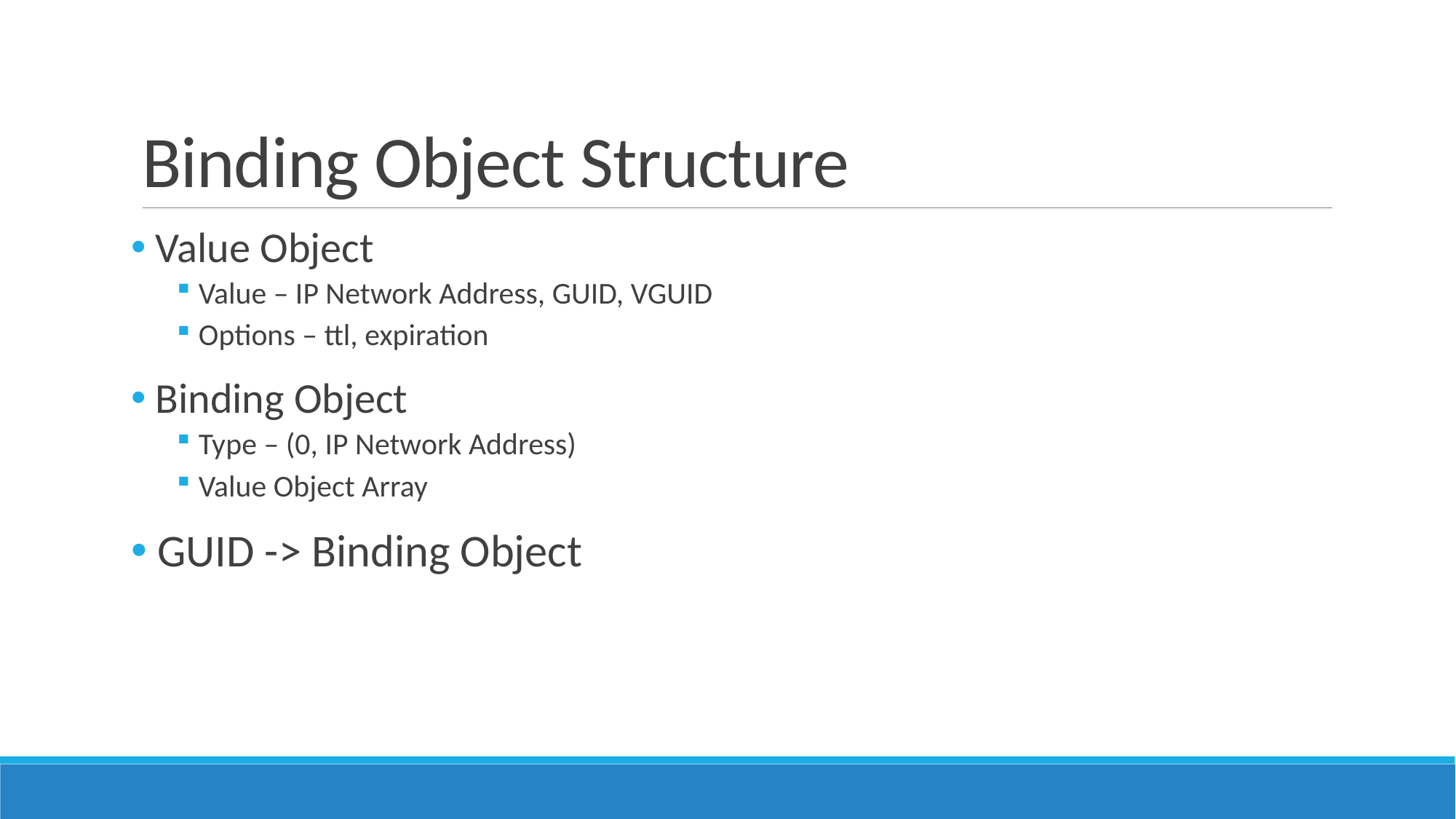

# Binding Object Structure
 Value Object
Value – IP Network Address, GUID, VGUID
Options – ttl, expiration
 Binding Object
Type – (0, IP Network Address)
Value Object Array
 GUID -> Binding Object